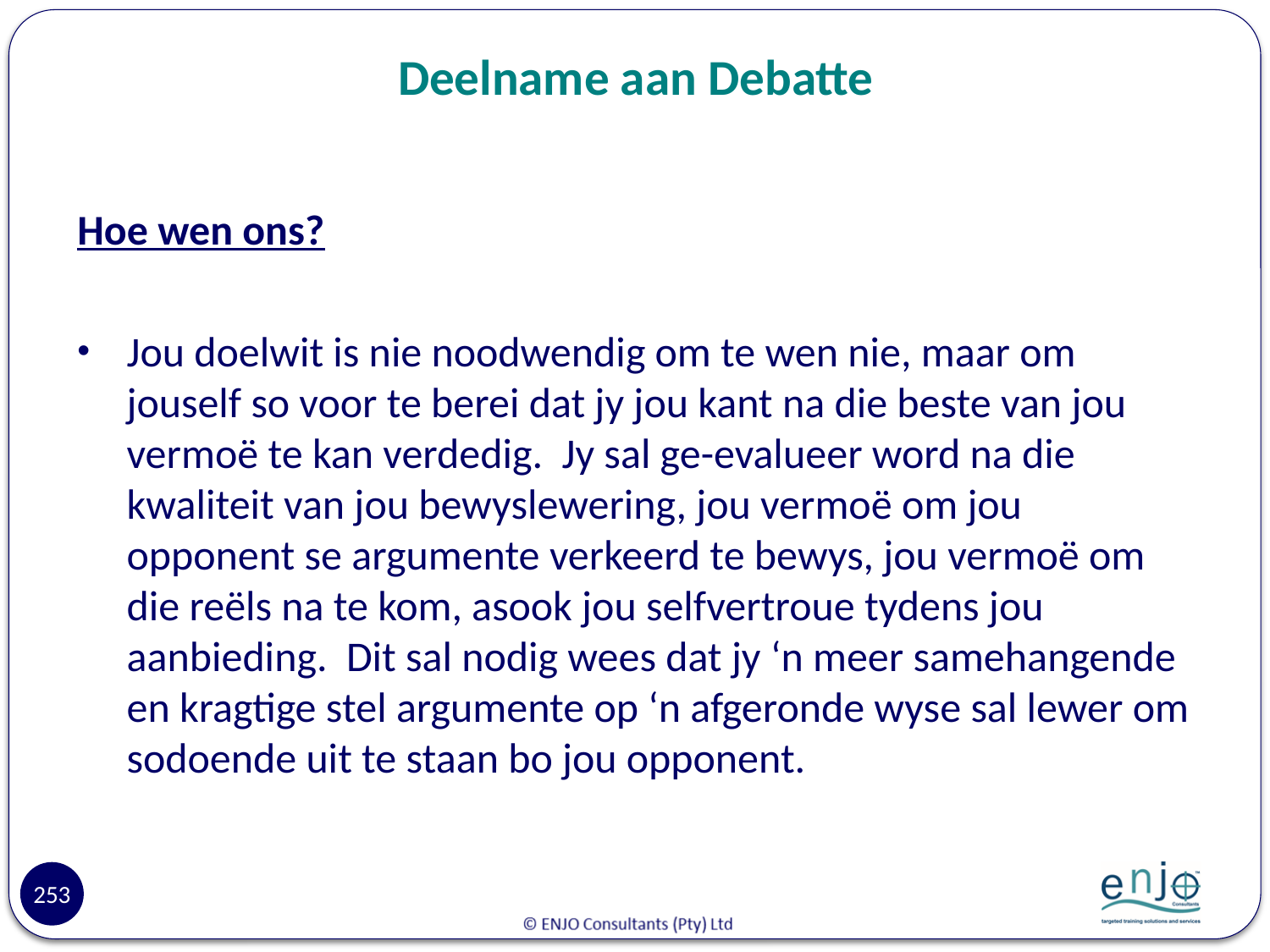

# Deelname aan Debatte
Hoe wen ons?

Jou doelwit is nie noodwendig om te wen nie, maar om jouself so voor te berei dat jy jou kant na die beste van jou vermoë te kan verdedig.  Jy sal ge-evalueer word na die kwaliteit van jou bewyslewering, jou vermoë om jou opponent se argumente verkeerd te bewys, jou vermoë om die reëls na te kom, asook jou selfvertroue tydens jou aanbieding.  Dit sal nodig wees dat jy ‘n meer samehangende en kragtige stel argumente op ‘n afgeronde wyse sal lewer om sodoende uit te staan bo jou opponent.

253